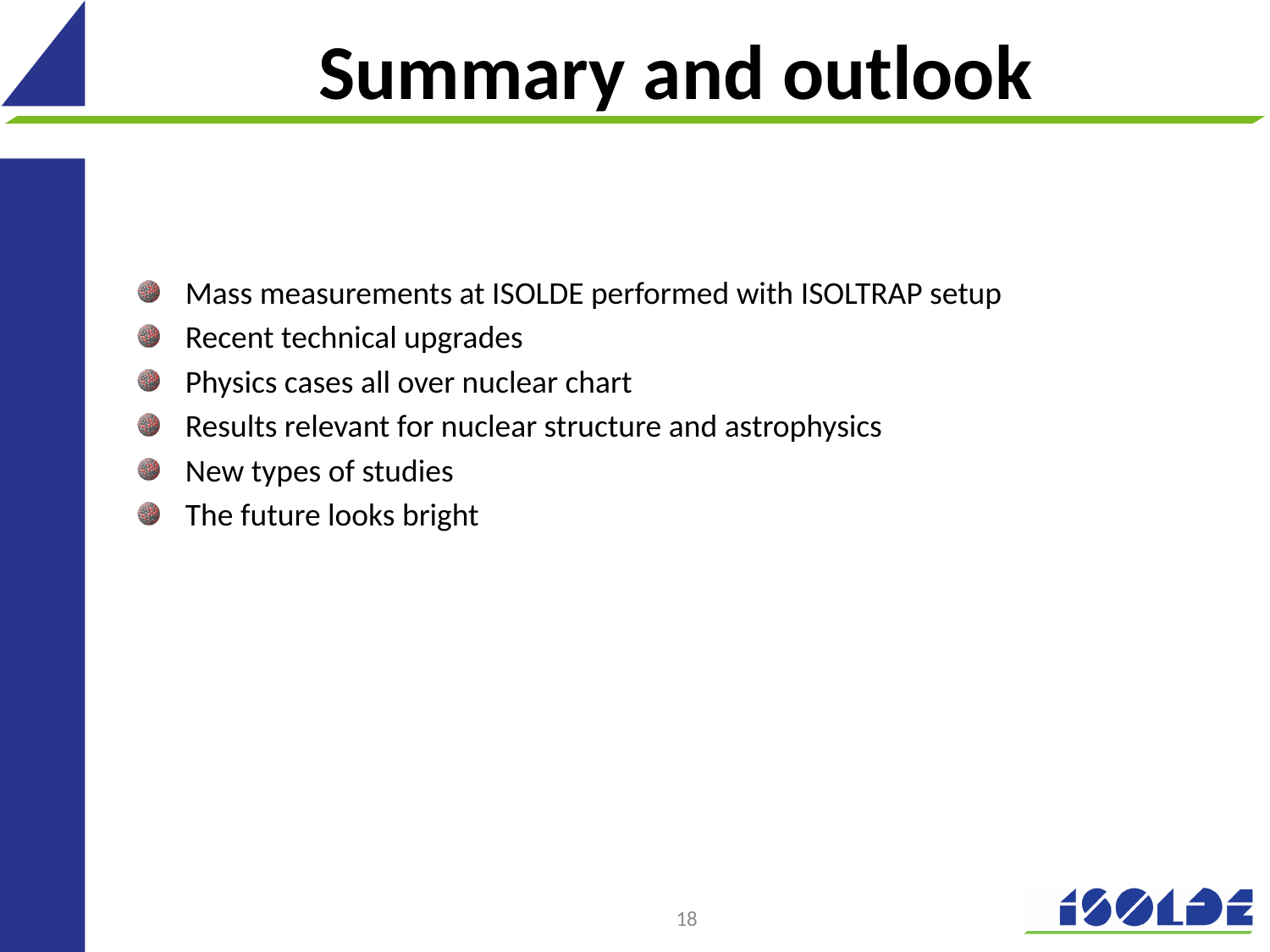

# Summary and outlook
Mass measurements at ISOLDE performed with ISOLTRAP setup
Recent technical upgrades
Physics cases all over nuclear chart
Results relevant for nuclear structure and astrophysics
New types of studies
The future looks bright
18